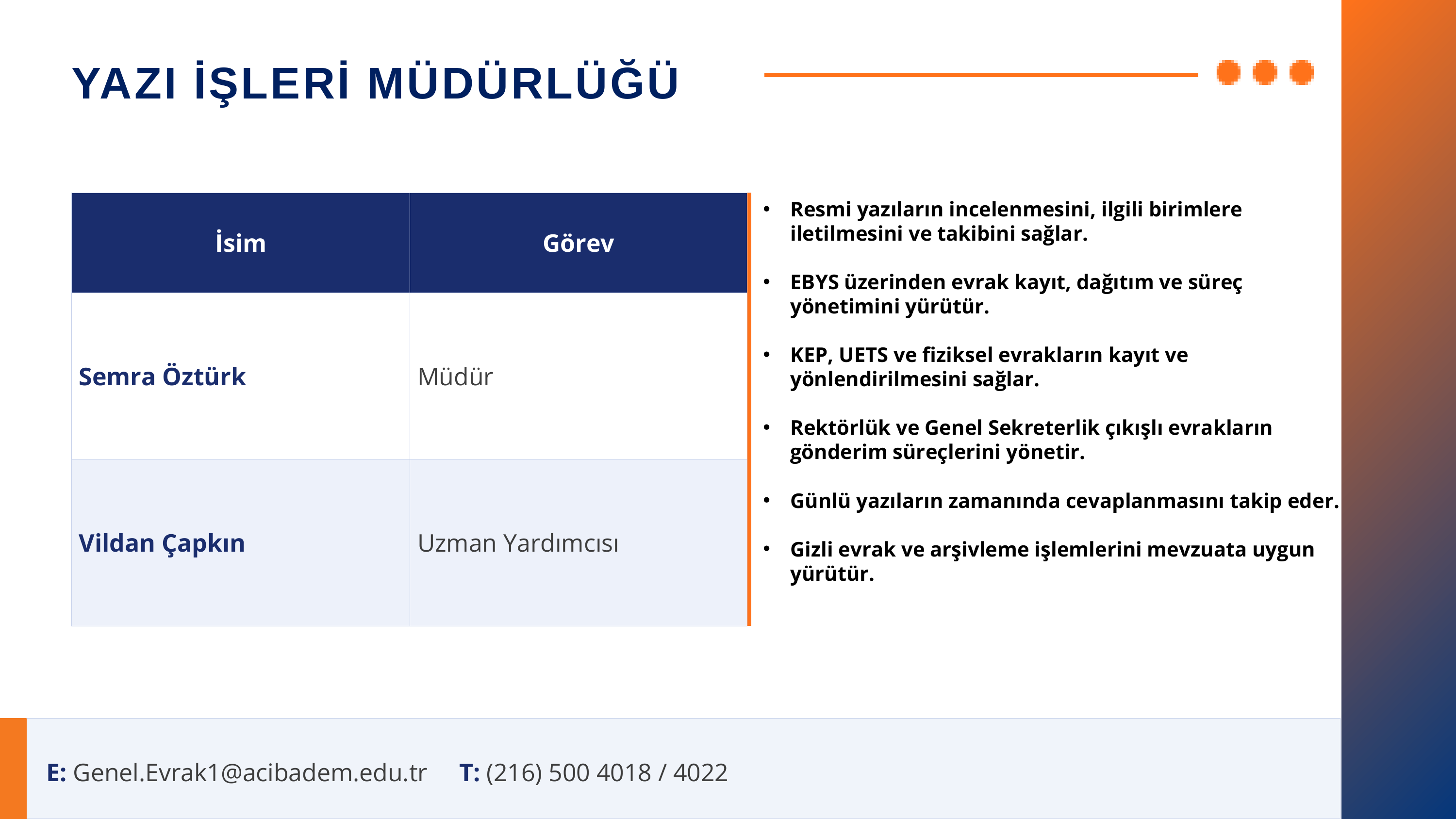

YAZI İŞLERİ MÜDÜRLÜĞÜ

| İsim | Görev |
| --- | --- |
| Semra Öztürk | Müdür |
| Vildan Çapkın | Uzman Yardımcısı |
Resmi yazıların incelenmesini, ilgili birimlere iletilmesini ve takibini sağlar.

EBYS üzerinden evrak kayıt, dağıtım ve süreç yönetimini yürütür.

KEP, UETS ve fiziksel evrakların kayıt ve yönlendirilmesini sağlar.

Rektörlük ve Genel Sekreterlik çıkışlı evrakların gönderim süreçlerini yönetir.

Günlü yazıların zamanında cevaplanmasını takip eder.

Gizli evrak ve arşivleme işlemlerini mevzuata uygun yürütür.

E: Genel.Evrak1@acibadem.edu.tr     T: (216) 500 4018 / 4022